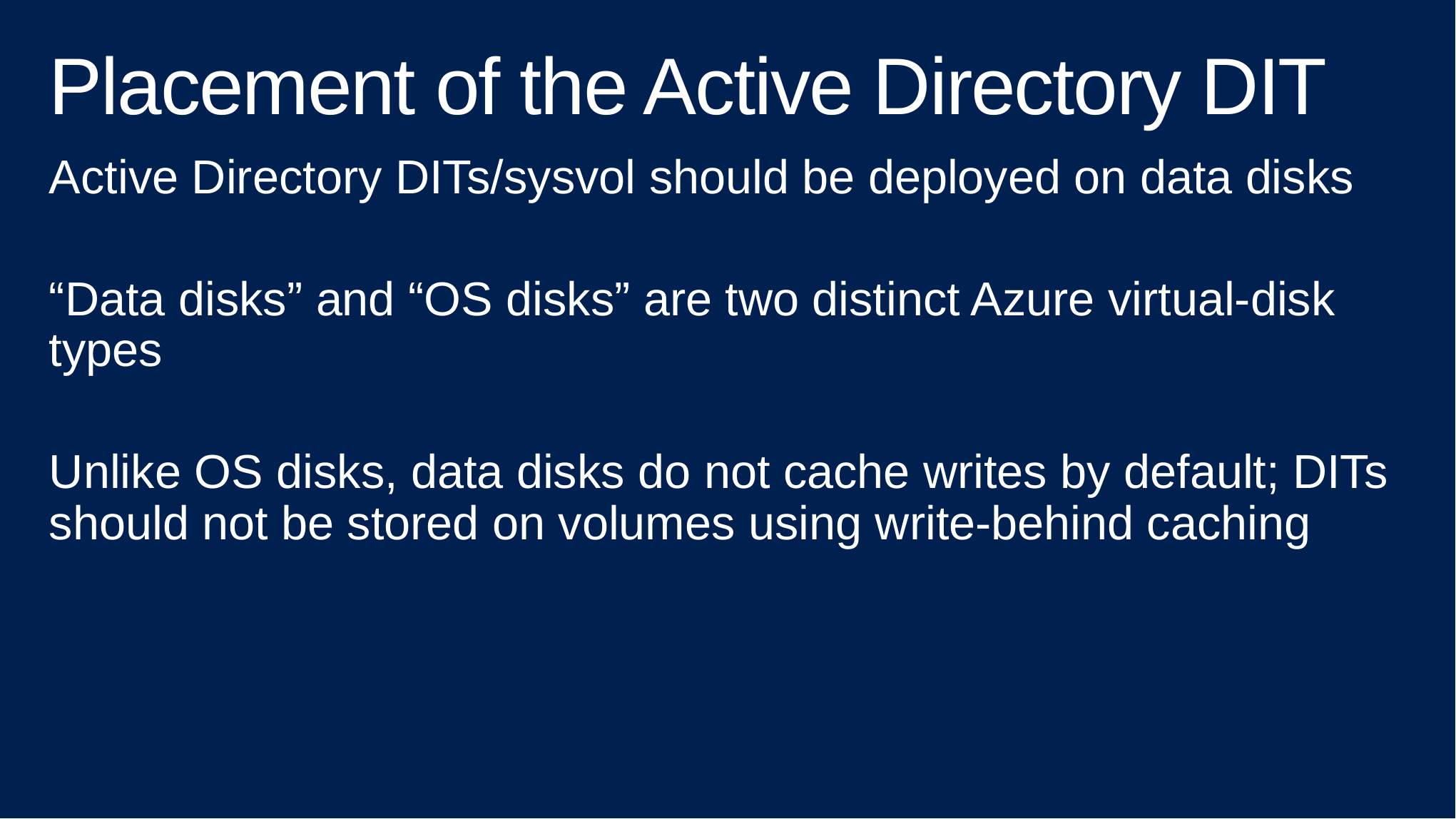

# Placement of the Active Directory DIT
Active Directory DITs/sysvol should be deployed on data disks

“Data disks” and “OS disks” are two distinct Azure virtual-disk types

Unlike OS disks, data disks do not cache writes by default; DITs should not be stored on volumes using write-behind caching